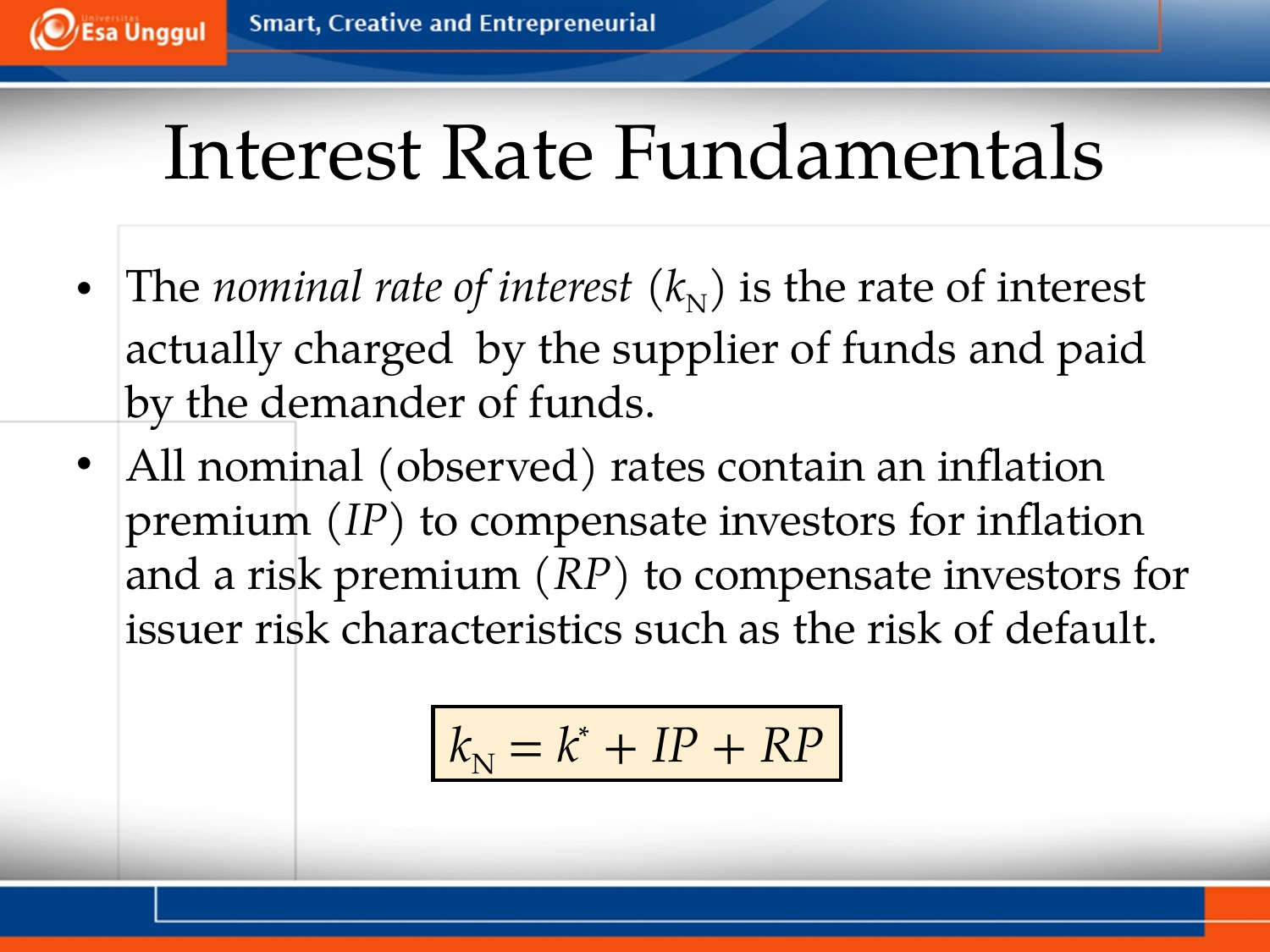

# Interest Rate Fundamentals
The nominal rate of interest (kN) is the rate of interest actually charged  by the supplier of funds and paid
by the demander of funds.
All nominal (observed) rates contain an inflation premium (IP) to compensate investors for inflation and a risk premium (RP) to compensate investors for issuer risk characteristics such as the risk of default.

kN = k* + IP + RP